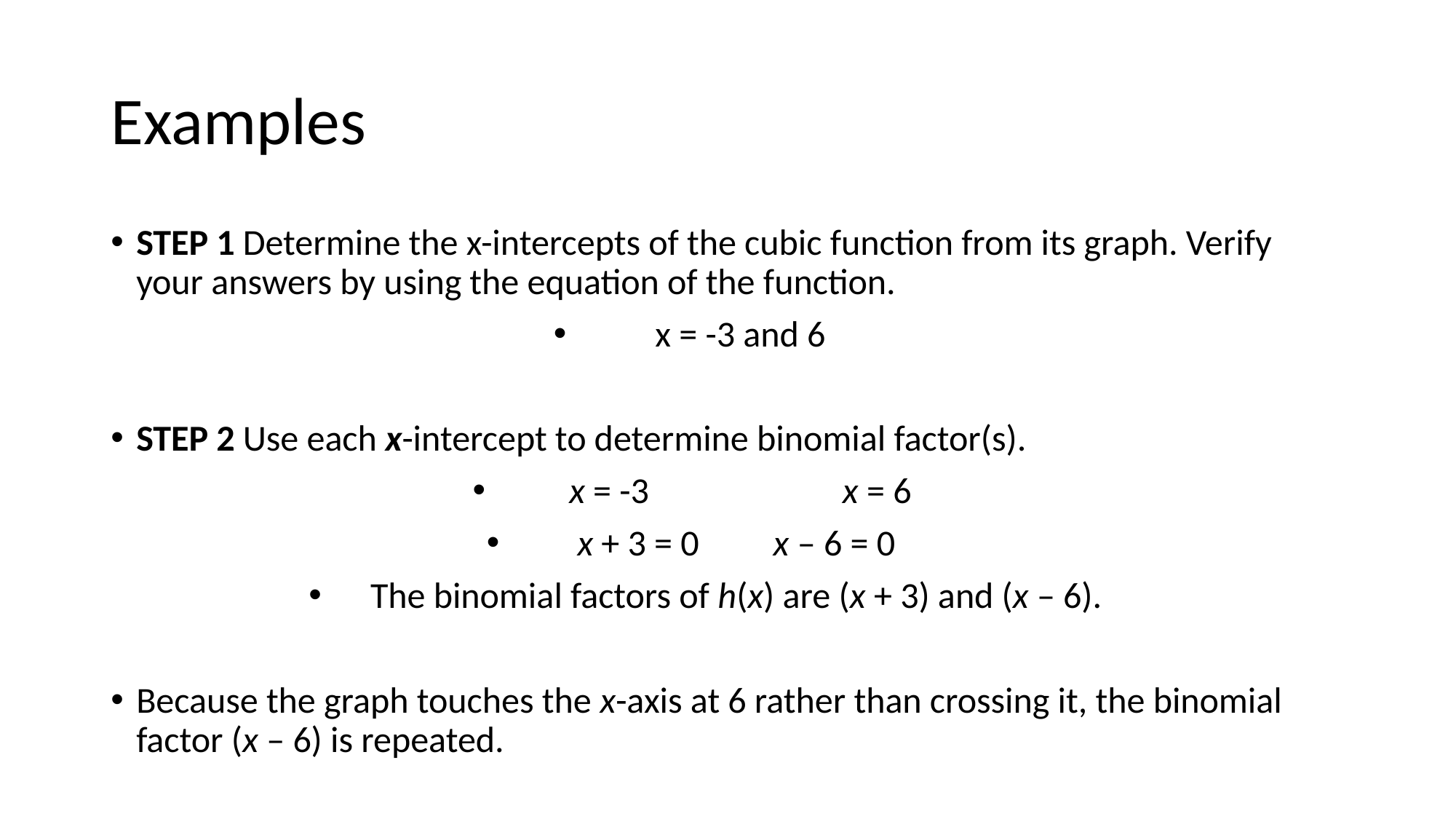

# Examples
STEP 1 Determine the x-intercepts of the cubic function from its graph. Verify your answers by using the equation of the function.
x = -3 and 6

STEP 2 Use each x-intercept to determine binomial factor(s).
 x = -3 	 	x = 6
x + 3 = 0		 x – 6 = 0
The binomial factors of h(x) are (x + 3) and (x – 6).

Because the graph touches the x-axis at 6 rather than crossing it, the binomial factor (x – 6) is repeated.